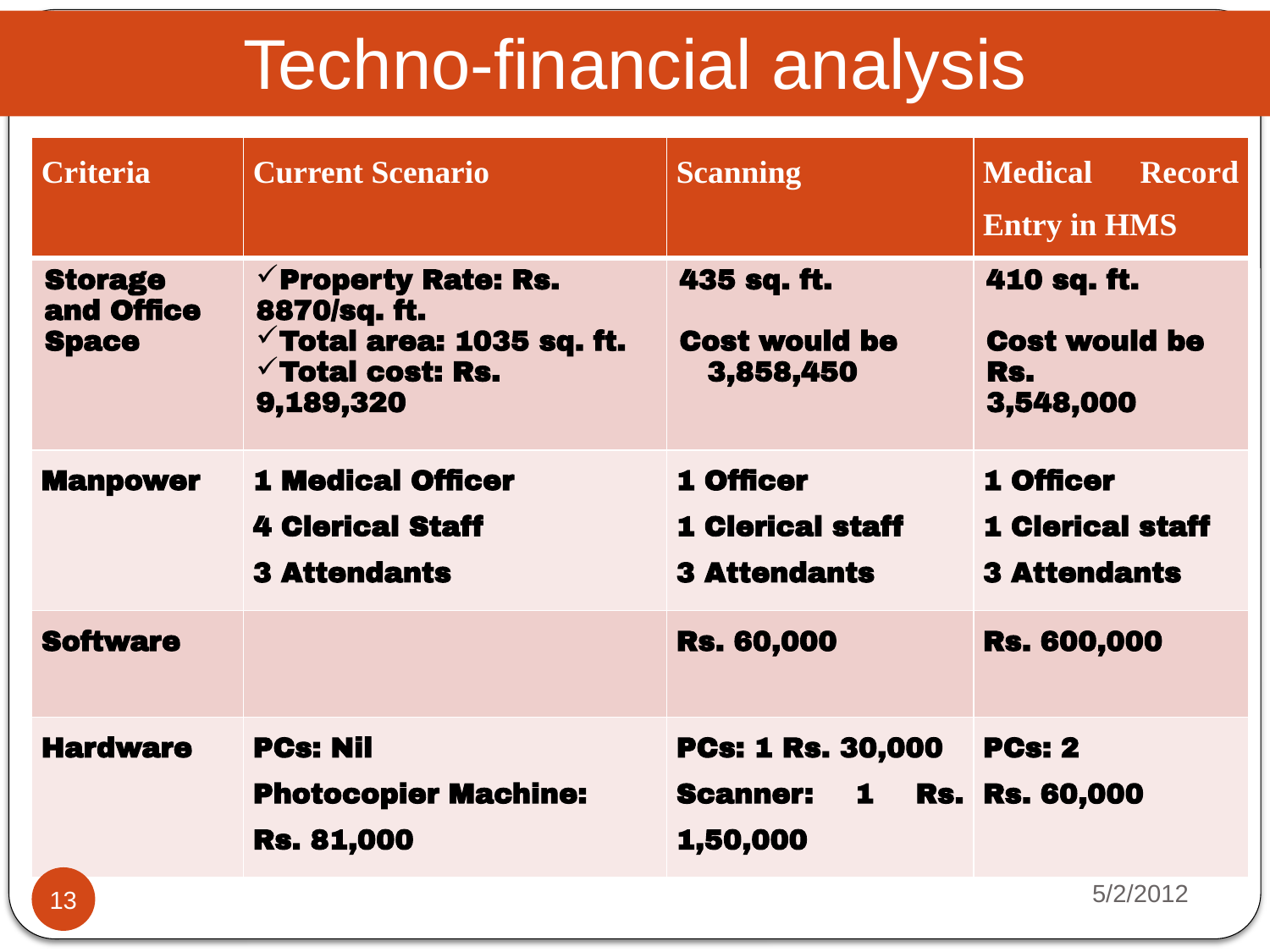

# Techno-financial analysis
| Criteria | Current Scenario | Scanning | Medical Record Entry in HMS |
| --- | --- | --- | --- |
| Storage and Office Space | Property Rate: Rs. 8870/sq. ft. Total area: 1035 sq. ft. Total cost: Rs. 9,189,320 | 435 sq. ft. Cost would be 3,858,450 | 410 sq. ft. Cost would be Rs. 3,548,000 |
| Manpower | 1 Medical Officer 4 Clerical Staff 3 Attendants | 1 Officer 1 Clerical staff 3 Attendants | 1 Officer 1 Clerical staff 3 Attendants |
| Software |  | Rs. 60,000 | Rs. 600,000 |
| Hardware | PCs: Nil Photocopier Machine: Rs. 81,000 | PCs: 1 Rs. 30,000 Scanner: 1 Rs. 1,50,000 | PCs: 2 Rs. 60,000 |
5/2/2012
13